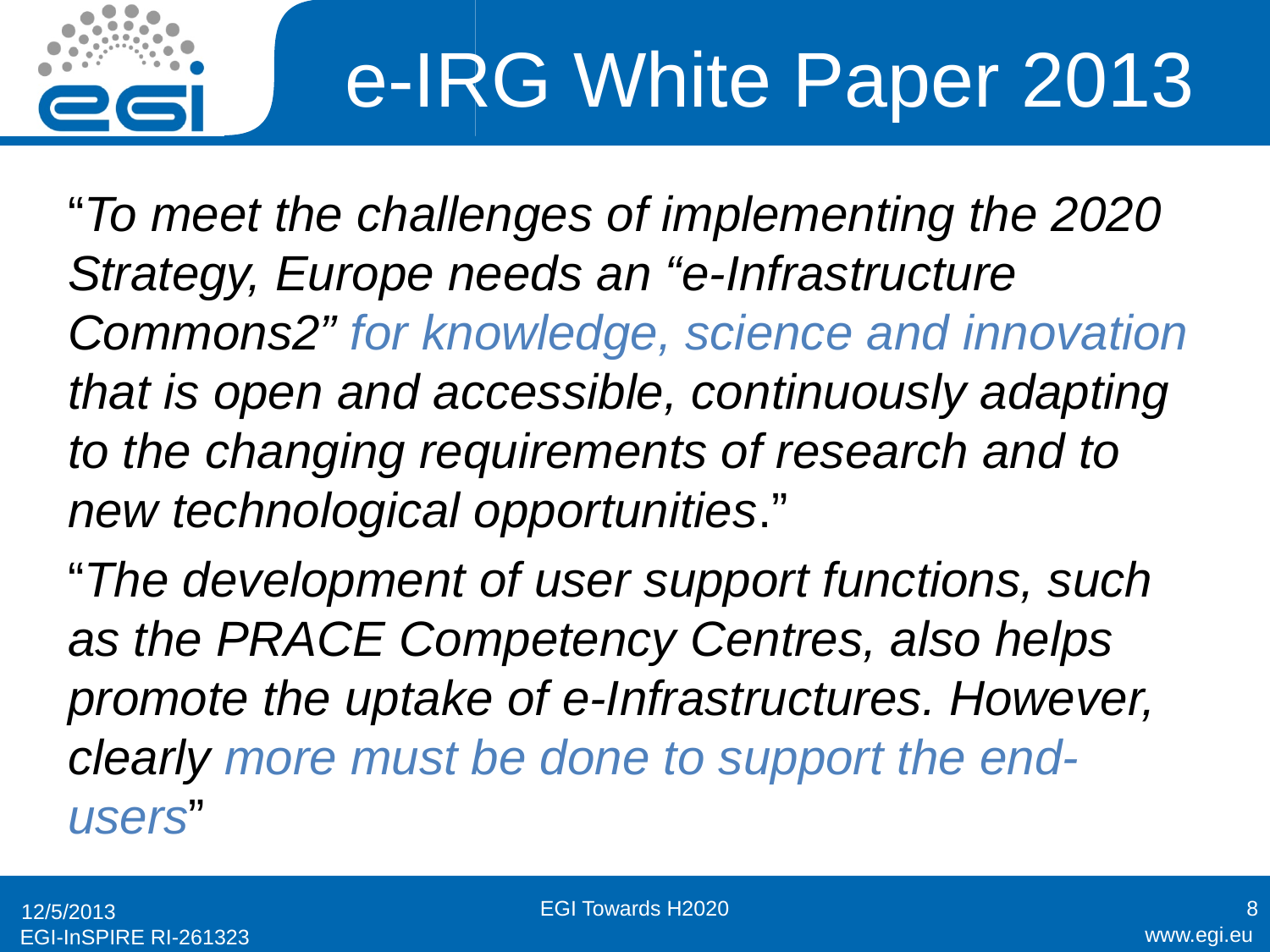

# e-IRG White Paper 2013
“To meet the challenges of implementing the 2020 Strategy, Europe needs an “e‑Infrastructure Commons2” for knowledge, science and innovation that is open and accessible, continuously adapting to the changing requirements of research and to new technological opportunities.”
“The development of user support functions, such as the PRACE Competency Centres, also helps promote the uptake of e‑Infrastructures. However, clearly more must be done to support the end-users”
EGI Towards H2020
8
12/5/2013